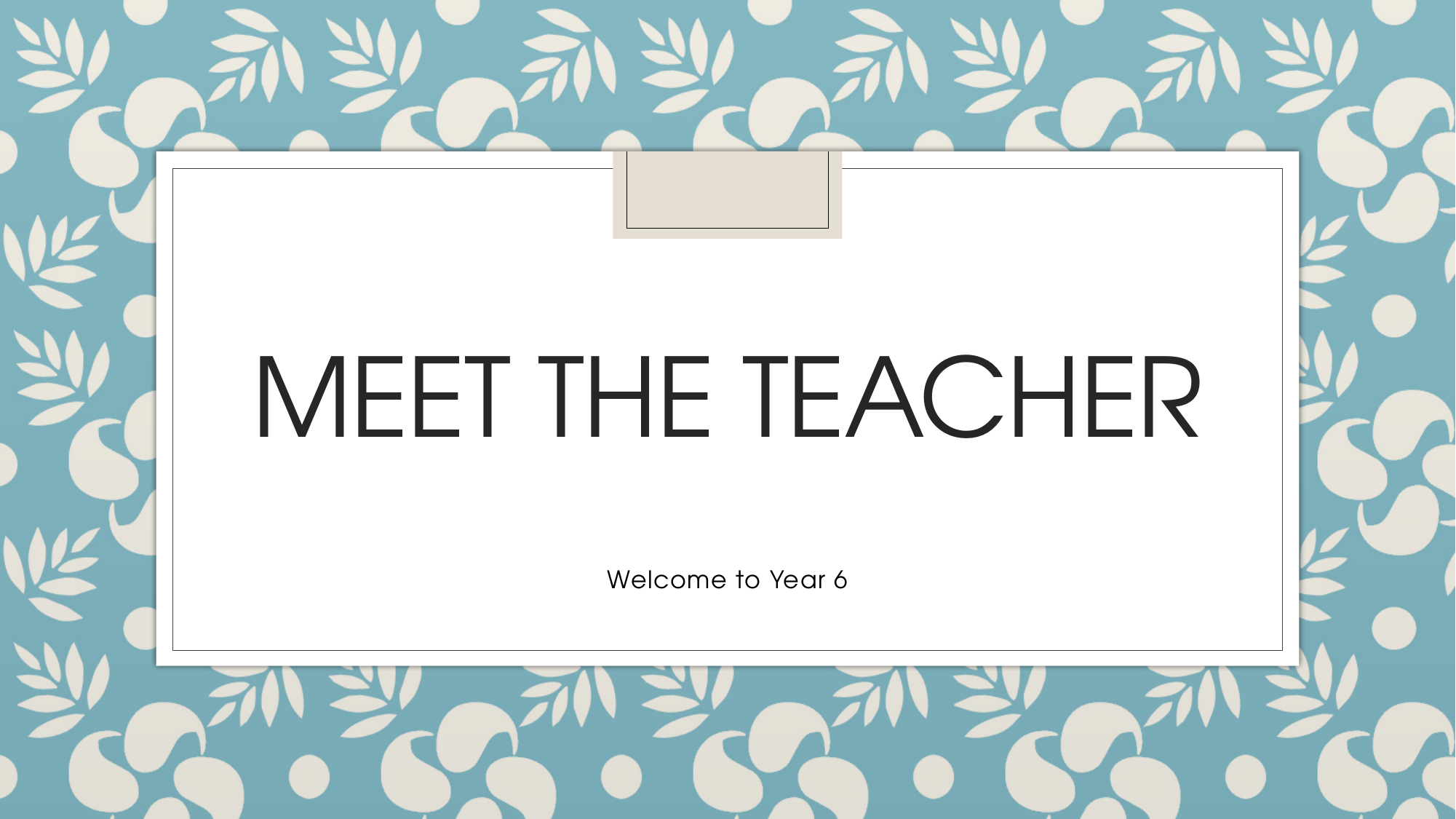

# Meet the Teacher
Welcome to Year 6